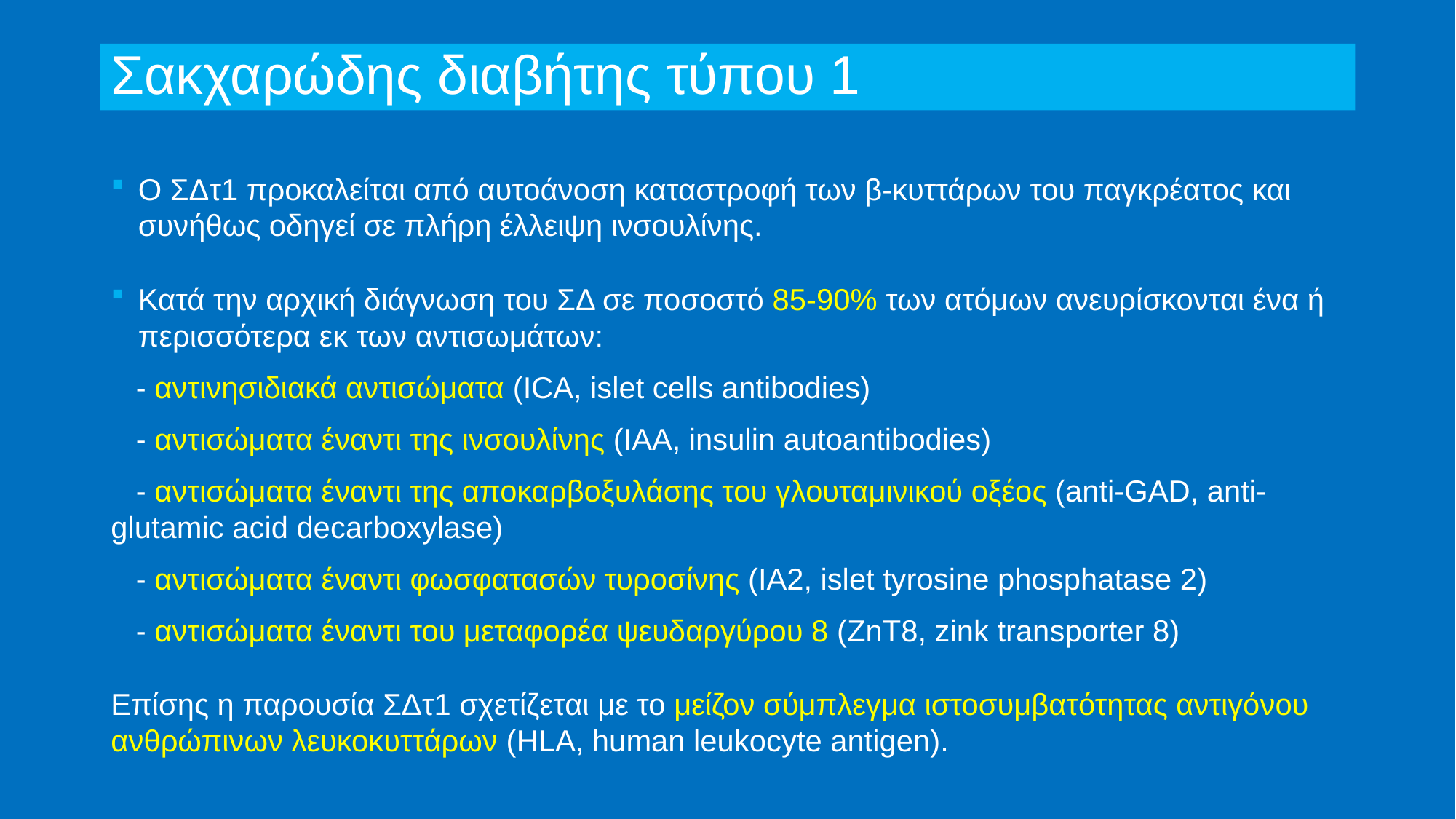

# Σακχαρώδης διαβήτης τύπου 1
Ο ΣΔτ1 προκαλείται από αυτοάνοση καταστροφή των β-κυττάρων του παγκρέατος και συνήθως οδηγεί σε πλήρη έλλειψη ινσουλίνης.

Κατά την αρχική διάγνωση του ΣΔ σε ποσοστό 85-90% των ατόμων ανευρίσκονται ένα ή περισσότερα εκ των αντισωμάτων:
   - αντινησιδιακά αντισώματα (ICA, islet cells antibodies)
   - αντισώματα έναντι της ινσουλίνης (IAA, insulin autoantibodies)
   - αντισώματα έναντι της αποκαρβοξυλάσης του γλουταμινικού οξέος (anti-GAD, anti-glutamic acid decarboxylase)
   - αντισώματα έναντι φωσφατασών τυροσίνης (IA2, islet tyrosine phosphatase 2)
   - αντισώματα έναντι του μεταφορέα ψευδαργύρου 8 (ZnT8, zink transporter 8)

Επίσης η παρουσία ΣΔτ1 σχετίζεται με το μείζον σύμπλεγμα ιστοσυμβατότητας αντιγόνου ανθρώπινων λευκοκυττάρων (HLA, human leukocyte antigen).